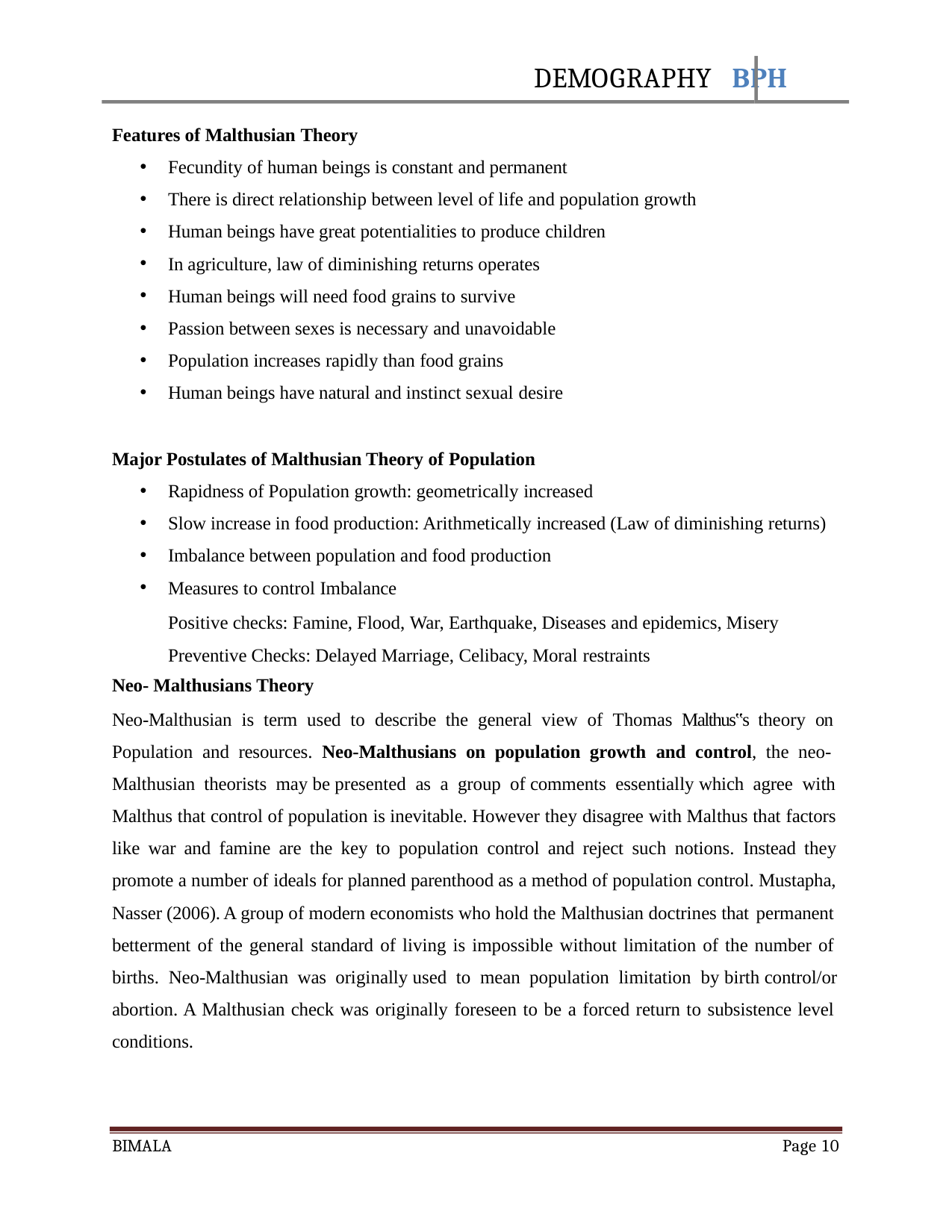

DEMOGRAPHY	BPH
Features of Malthusian Theory
Fecundity of human beings is constant and permanent
There is direct relationship between level of life and population growth
Human beings have great potentialities to produce children
In agriculture, law of diminishing returns operates
Human beings will need food grains to survive
Passion between sexes is necessary and unavoidable
Population increases rapidly than food grains
Human beings have natural and instinct sexual desire

Major Postulates of Malthusian Theory of Population
Rapidness of Population growth: geometrically increased
Slow increase in food production: Arithmetically increased (Law of diminishing returns)
Imbalance between population and food production
Measures to control Imbalance
Positive checks: Famine, Flood, War, Earthquake, Diseases and epidemics, Misery  Preventive Checks: Delayed Marriage, Celibacy, Moral restraints
Neo- Malthusians Theory
Neo-Malthusian is term used to describe the general view of Thomas Malthus‟s theory on  Population and resources. Neo-Malthusians on population growth and control, the neo-  Malthusian  theorists  may be presented  as  a  group  of comments  essentially which  agree  with
Malthus that control of population is inevitable. However they disagree with Malthus that factors  like war and famine are the key to population control and reject such notions. Instead they
promote a number of ideals for planned parenthood as a method of population control. Mustapha,  Nasser (2006). A group of modern economists who hold the Malthusian doctrines that permanent
betterment of the general standard of living is impossible without limitation of the number of  births.  Neo-Malthusian  was  originally used  to  mean  population  limitation  by birth control/or
abortion. A Malthusian check was originally foreseen to be a forced return to subsistence level  conditions.

BIMALA
Page 10